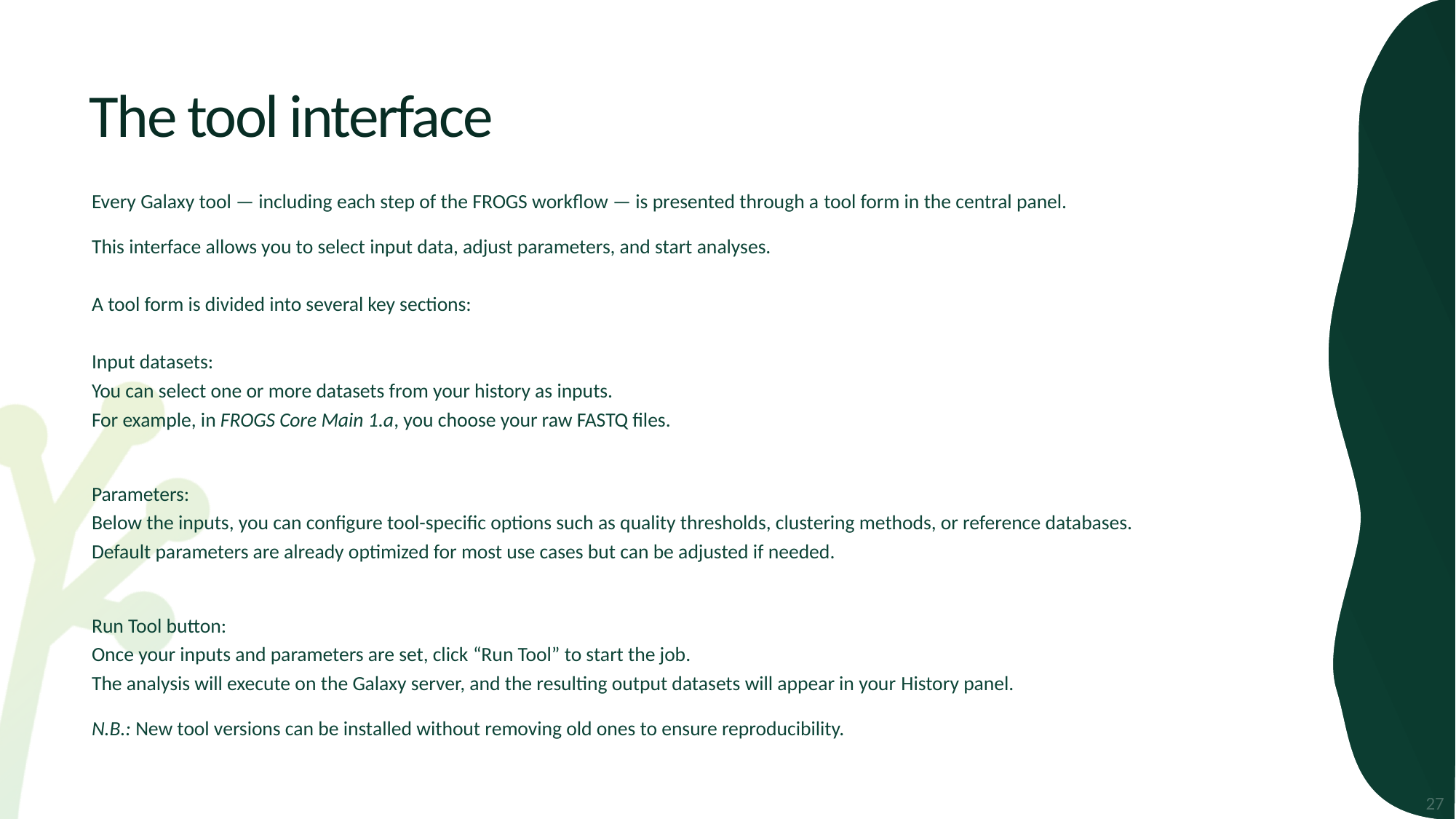

# The tool interface
Every Galaxy tool — including each step of the FROGS workflow — is presented through a tool form in the central panel.
This interface allows you to select input data, adjust parameters, and start analyses.
A tool form is divided into several key sections:
Input datasets:
You can select one or more datasets from your history as inputs.
For example, in FROGS Core Main 1.a, you choose your raw FASTQ files.
Parameters:
Below the inputs, you can configure tool-specific options such as quality thresholds, clustering methods, or reference databases.
Default parameters are already optimized for most use cases but can be adjusted if needed.
Run Tool button:
Once your inputs and parameters are set, click “Run Tool” to start the job.
The analysis will execute on the Galaxy server, and the resulting output datasets will appear in your History panel.
N.B.: New tool versions can be installed without removing old ones to ensure reproducibility.
27